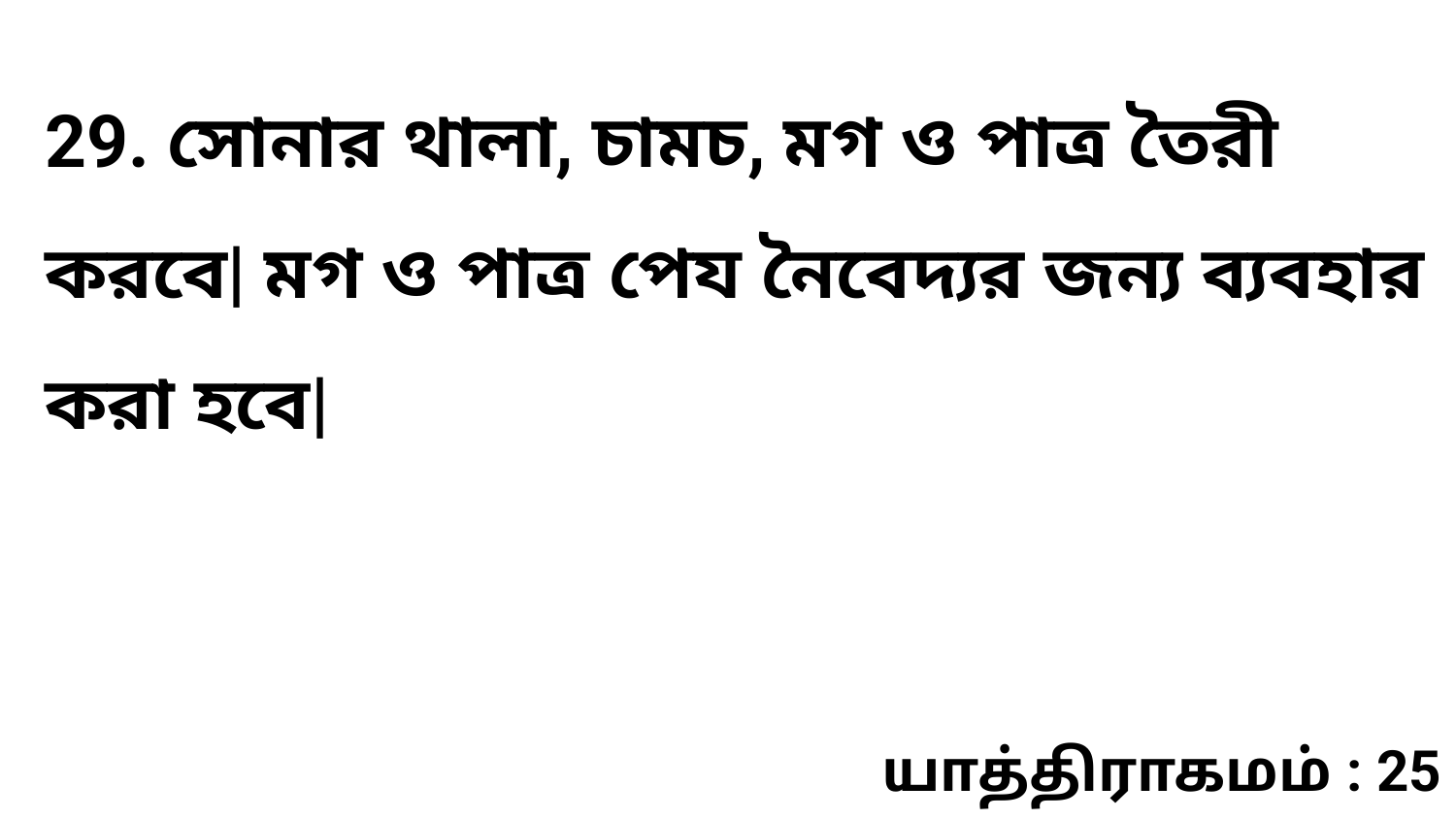

29. সোনার থালা, চামচ, মগ ও পাত্র তৈরী করবে| মগ ও পাত্র পেয নৈবেদ্যর জন্য ব্যবহার করা হবে|
யாத்திராகமம் : 25